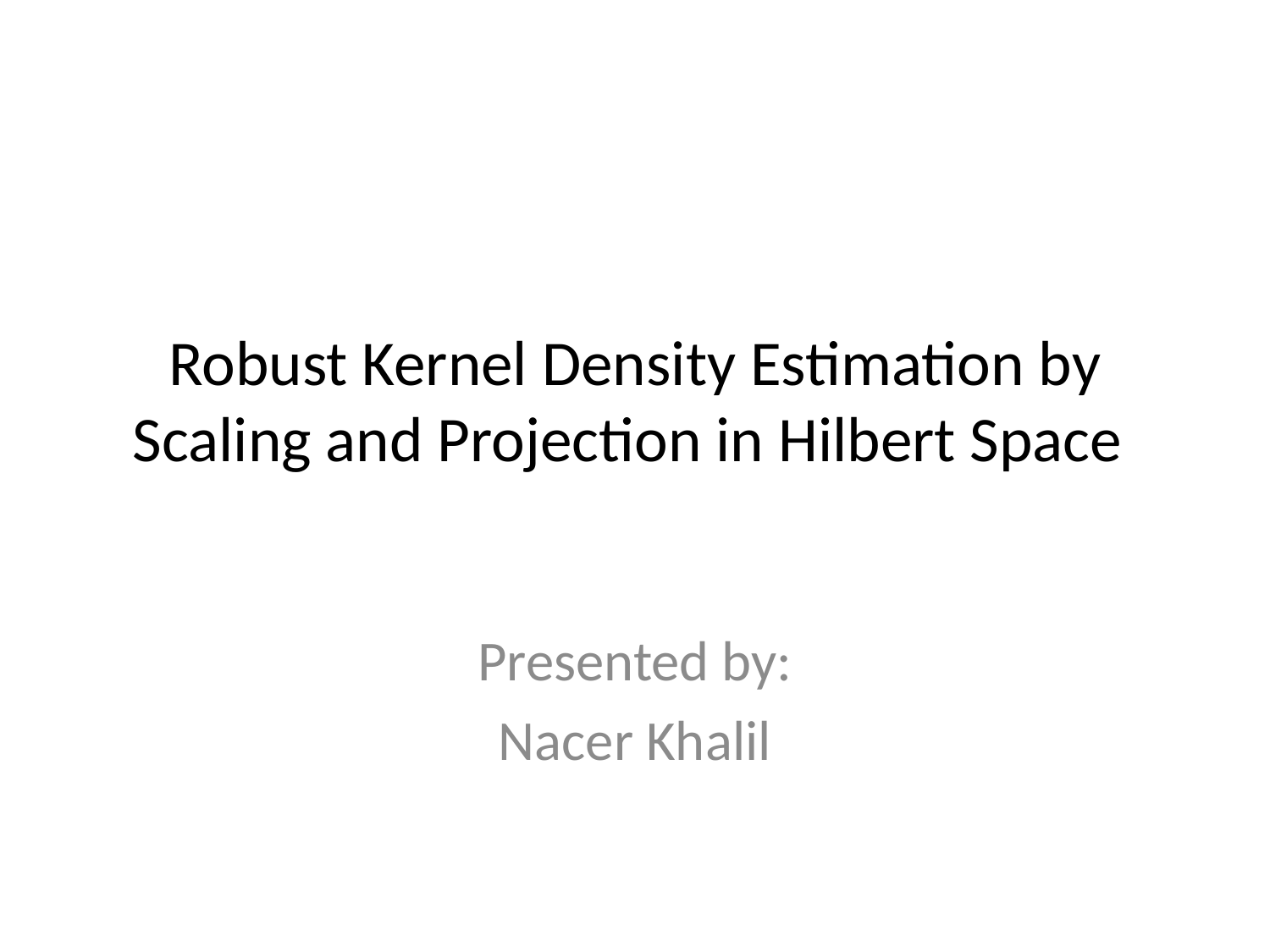

# Robust Kernel Density Estimation by Scaling and Projection in Hilbert Space

Presented by:
Nacer Khalil